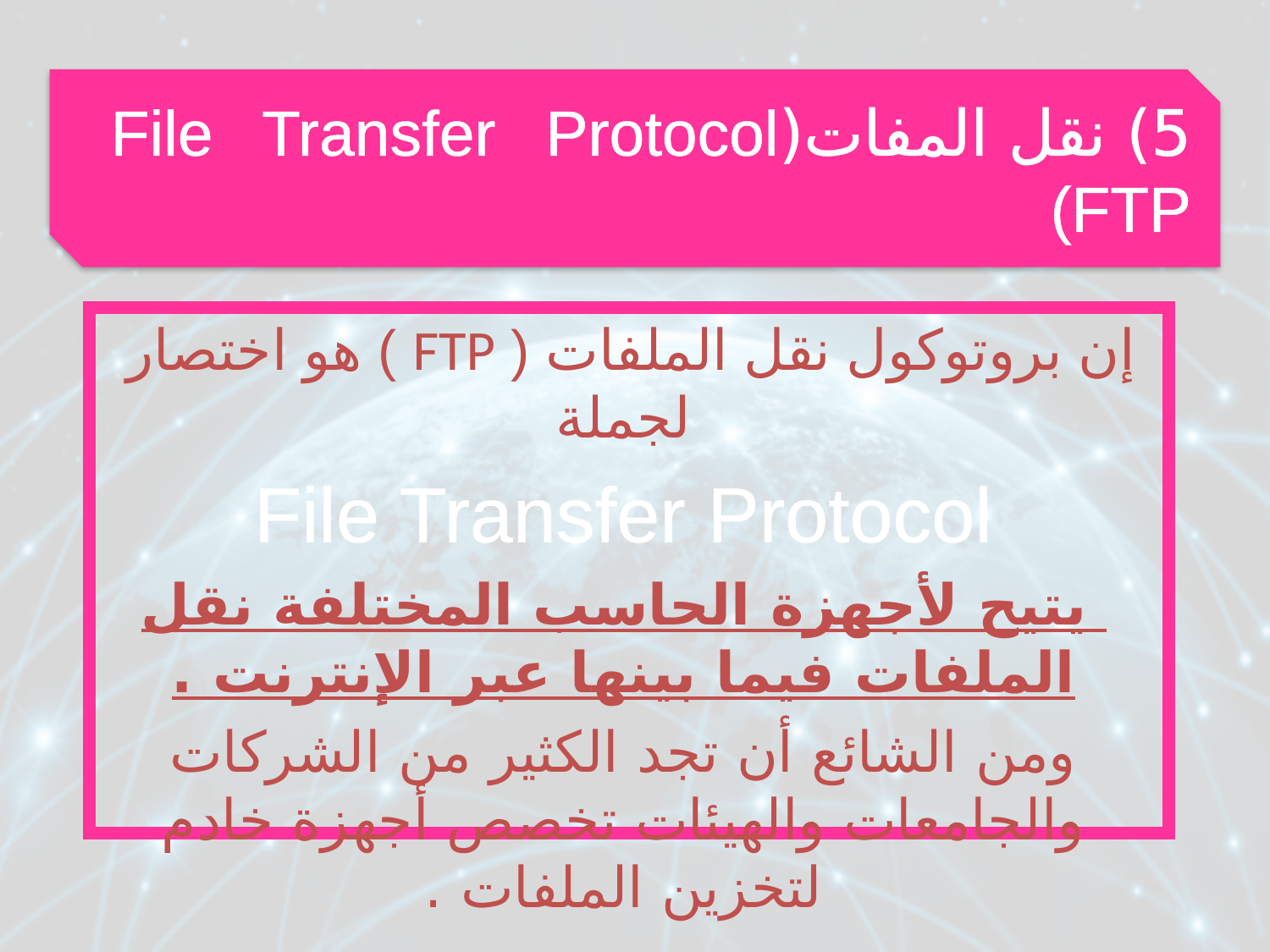

5) نقل المفات(File Transfer Protocol (FTP
إن بروتوكول نقل الملفات ( FTP ) هو اختصار  لجملة
File Transfer Protocol
 يتيح لأجهزة الحاسب المختلفة نقل الملفات فيما بينها عبر الإنترنت .
ومن الشائع أن تجد الكثير من الشركات والجامعات والهيئات تخصص أجهزة خادم لتخزين الملفات .